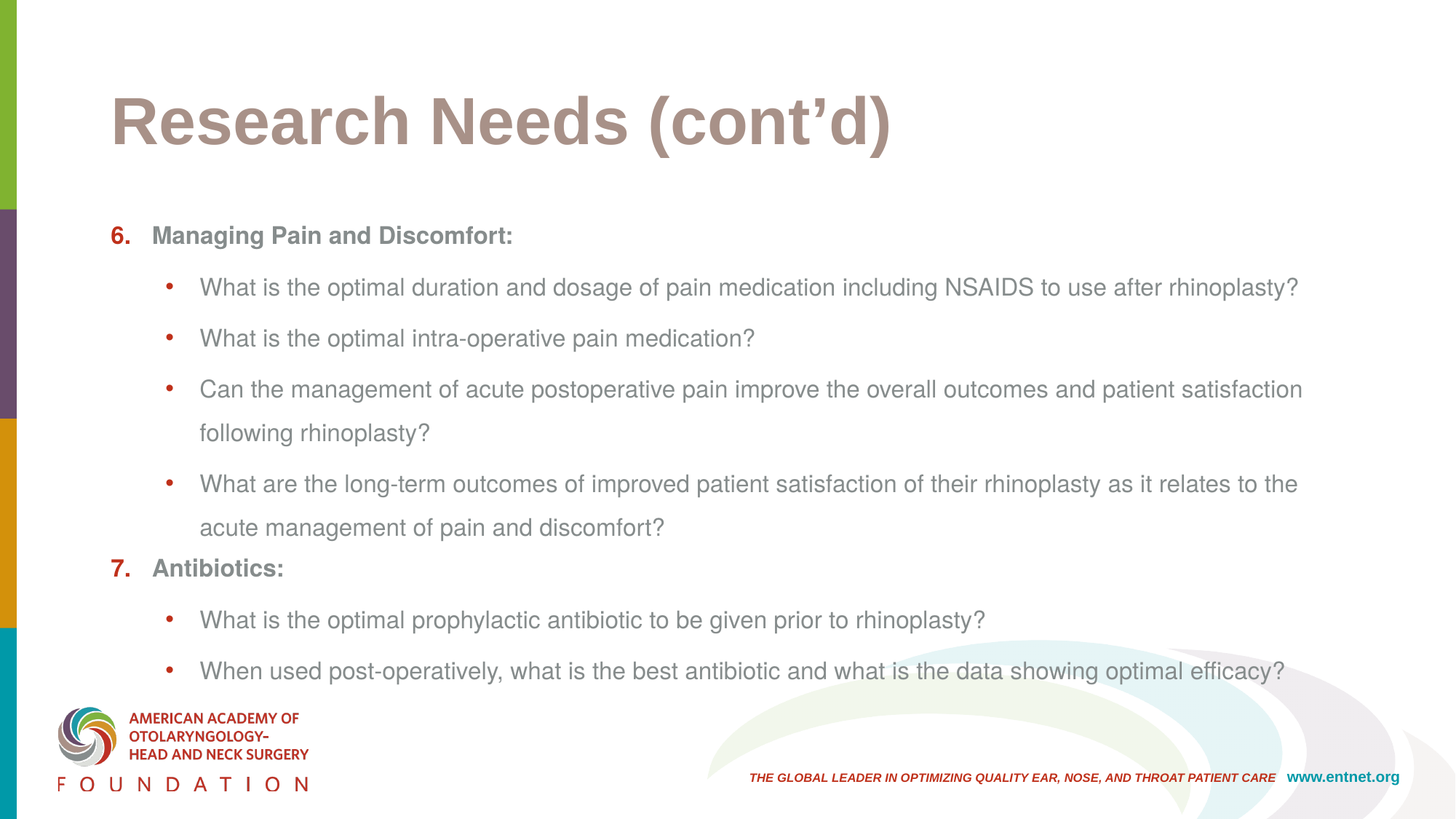

# Research Needs (cont’d)
Managing Pain and Discomfort:
What is the optimal duration and dosage of pain medication including NSAIDS to use after rhinoplasty?
What is the optimal intra-operative pain medication?
Can the management of acute postoperative pain improve the overall outcomes and patient satisfaction following rhinoplasty?
What are the long-term outcomes of improved patient satisfaction of their rhinoplasty as it relates to the acute management of pain and discomfort?
Antibiotics:
What is the optimal prophylactic antibiotic to be given prior to rhinoplasty?
When used post-operatively, what is the best antibiotic and what is the data showing optimal efficacy?